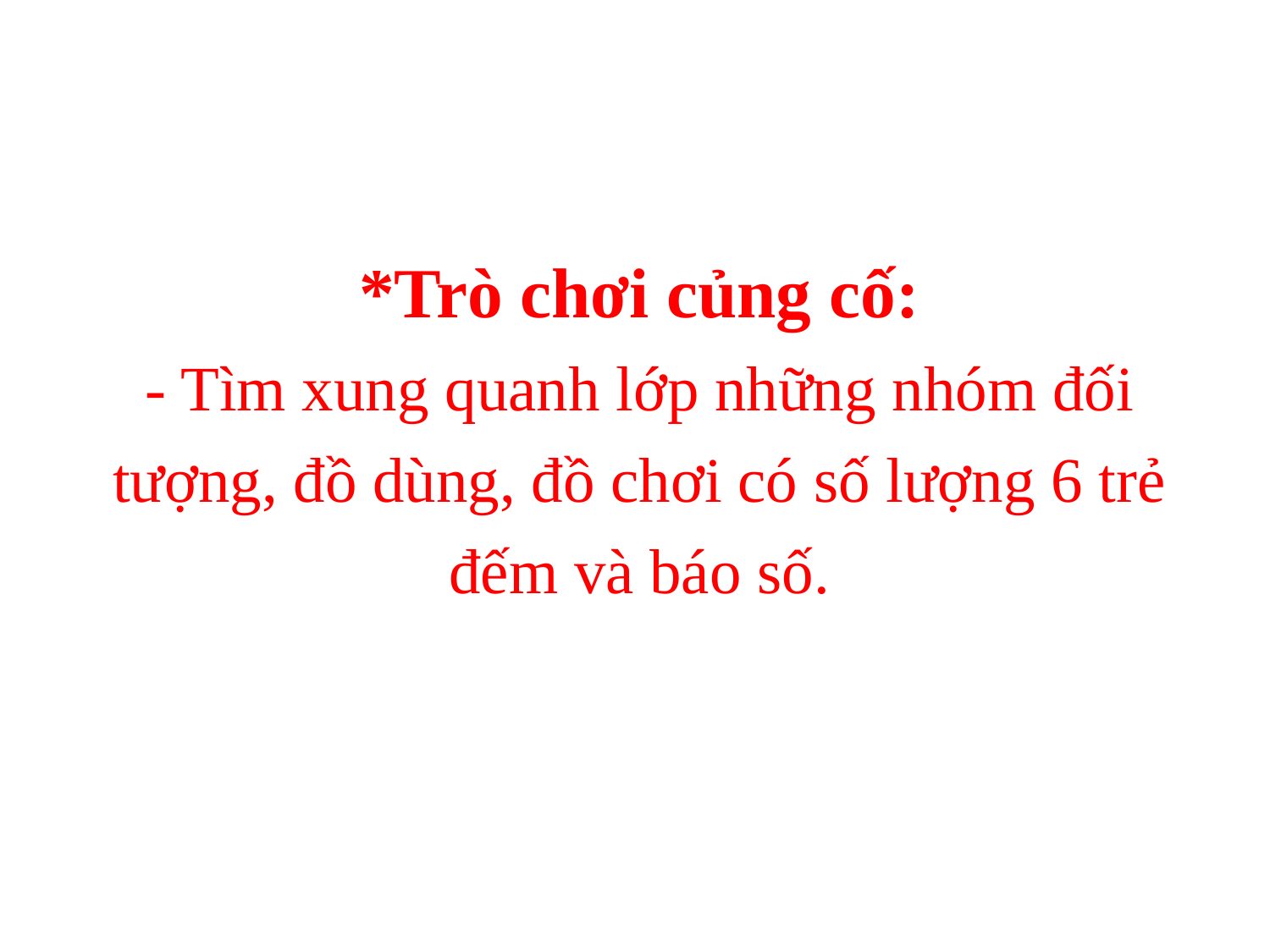

*Trò chơi củng cố:
- Tìm xung quanh lớp những nhóm đối tượng, đồ dùng, đồ chơi có số lượng 6 trẻ đếm và báo số.